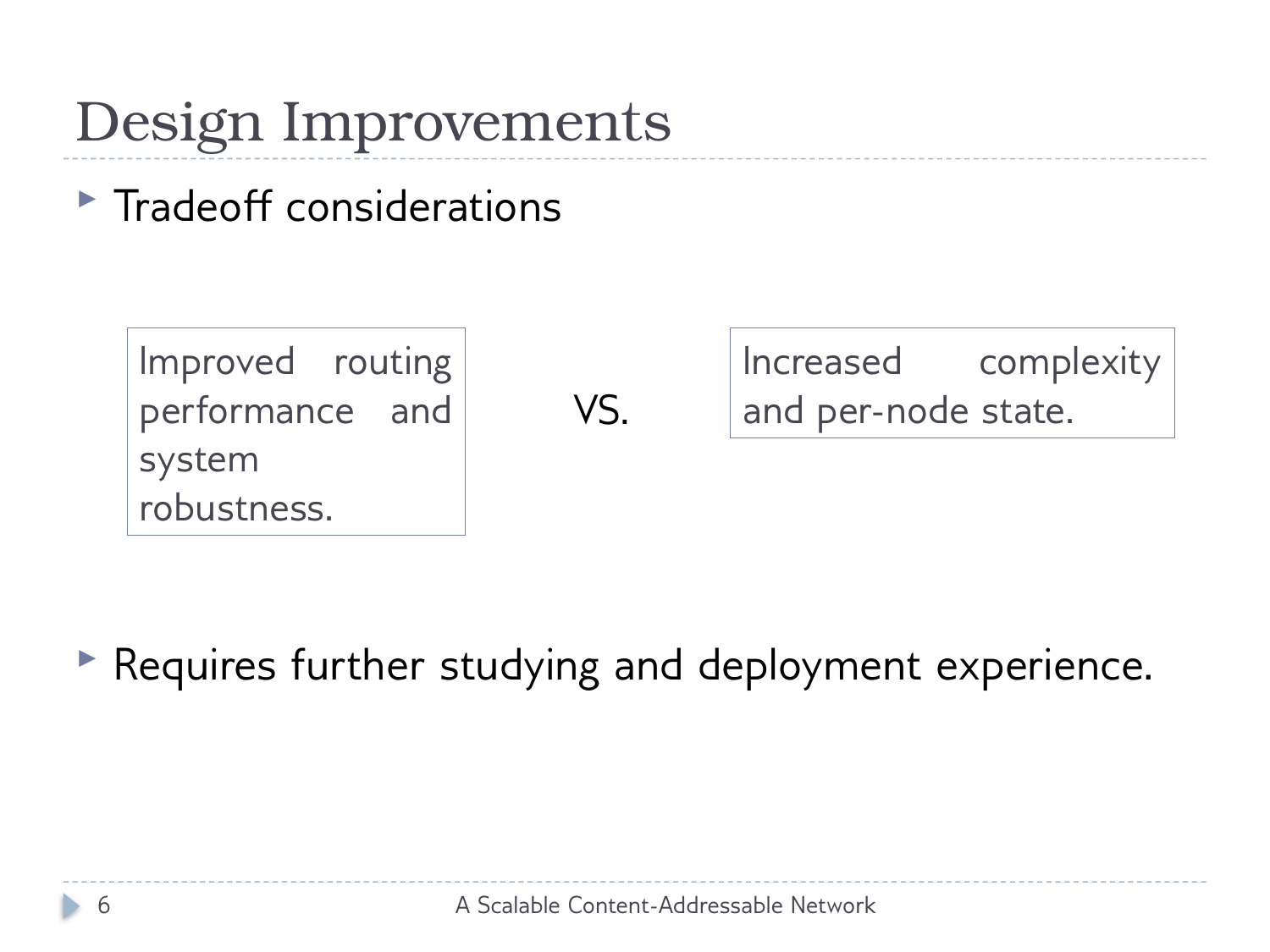

# Design Improvements
Tradeoff considerations

Requires further studying and deployment experience.
Improved routing performance and system robustness.
Increased complexity and per-node state.
VS.
6
A Scalable Content-Addressable Network